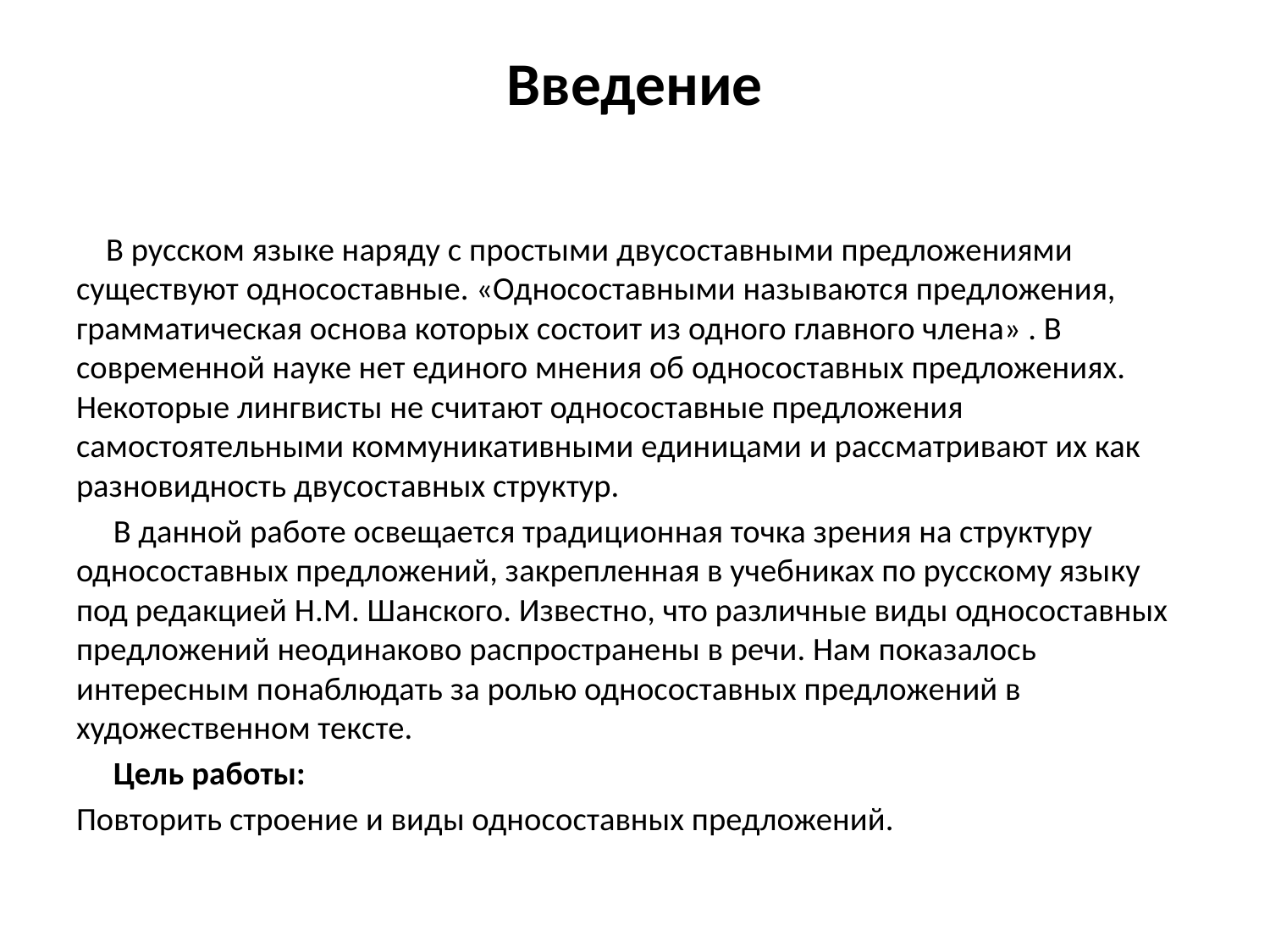

# Введение
    В русском языке наряду с простыми двусоставными предложениями существуют односоставные. «Односоставными называются предложения, грамматическая основа которых состоит из одного главного члена» . В современной науке нет единого мнения об односоставных предложениях. Некоторые лингвисты не считают односоставные предложения самостоятельными коммуникативными единицами и рассматривают их как разновидность двусоставных структур.
     В данной работе освещается традиционная точка зрения на структуру односоставных предложений, закрепленная в учебниках по русскому языку под редакцией Н.М. Шанского. Известно, что различные виды односоставных предложений неодинаково распространены в речи. Нам показалось интересным понаблюдать за ролью односоставных предложений в художественном тексте.
     Цель работы:
Повторить строение и виды односоставных предложений.